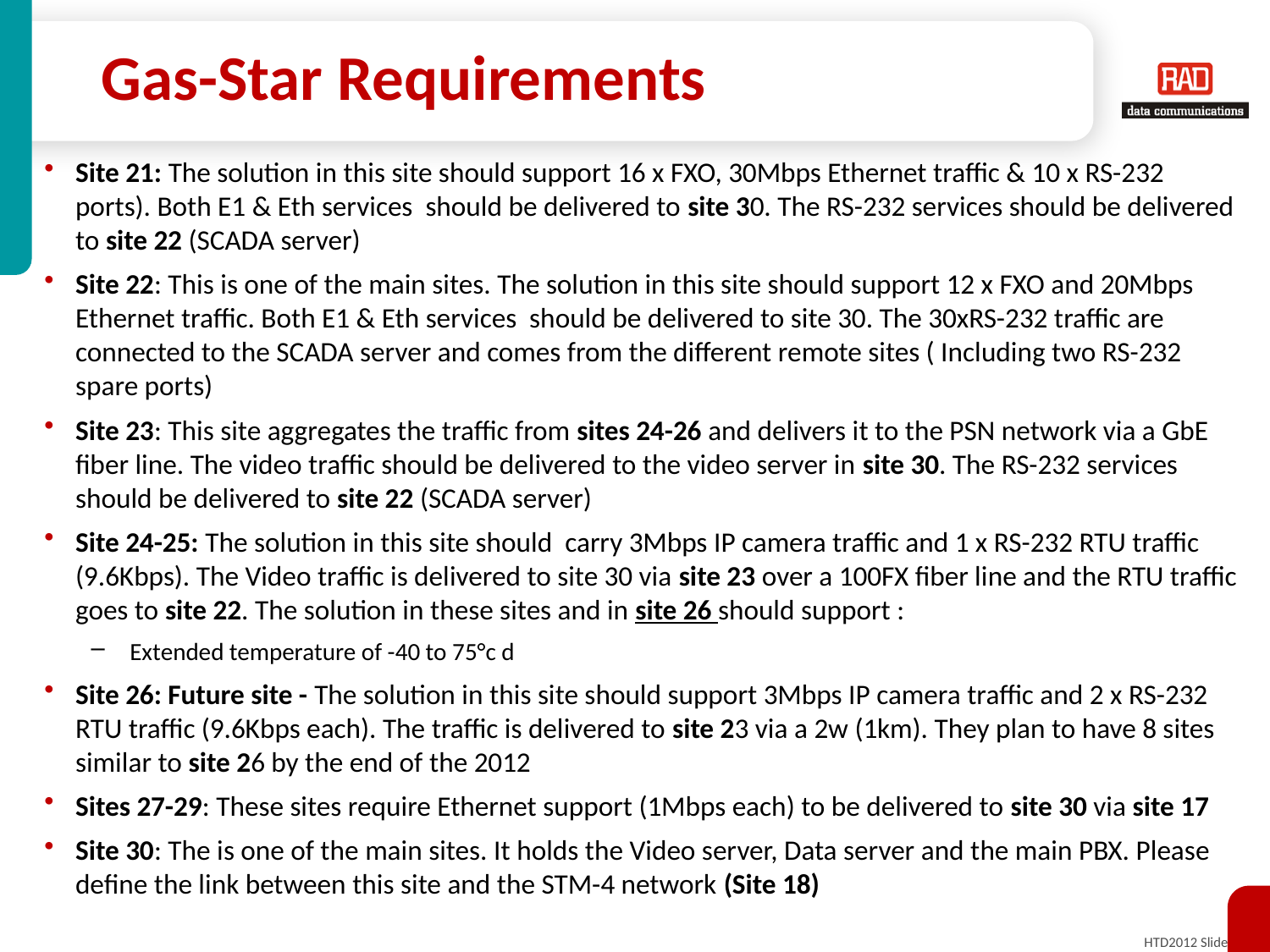

# Gas-Star Requirements
Site 21: The solution in this site should support 16 x FXO, 30Mbps Ethernet traffic & 10 x RS-232 ports). Both E1 & Eth services  should be delivered to site 30. The RS-232 services should be delivered to site 22 (SCADA server)
Site 22: This is one of the main sites. The solution in this site should support 12 x FXO and 20Mbps Ethernet traffic. Both E1 & Eth services  should be delivered to site 30. The 30xRS-232 traffic are connected to the SCADA server and comes from the different remote sites ( Including two RS-232 spare ports)
Site 23: This site aggregates the traffic from sites 24-26 and delivers it to the PSN network via a GbE fiber line. The video traffic should be delivered to the video server in site 30. The RS-232 services should be delivered to site 22 (SCADA server)
Site 24-25: The solution in this site should  carry 3Mbps IP camera traffic and 1 x RS-232 RTU traffic (9.6Kbps). The Video traffic is delivered to site 30 via site 23 over a 100FX fiber line and the RTU traffic goes to site 22. The solution in these sites and in site 26 should support :
 Extended temperature of -40 to 75°c d
Site 26: Future site - The solution in this site should support 3Mbps IP camera traffic and 2 x RS-232 RTU traffic (9.6Kbps each). The traffic is delivered to site 23 via a 2w (1km). They plan to have 8 sites similar to site 26 by the end of the 2012
Sites 27-29: These sites require Ethernet support (1Mbps each) to be delivered to site 30 via site 17
Site 30: The is one of the main sites. It holds the Video server, Data server and the main PBX. Please define the link between this site and the STM-4 network (Site 18)